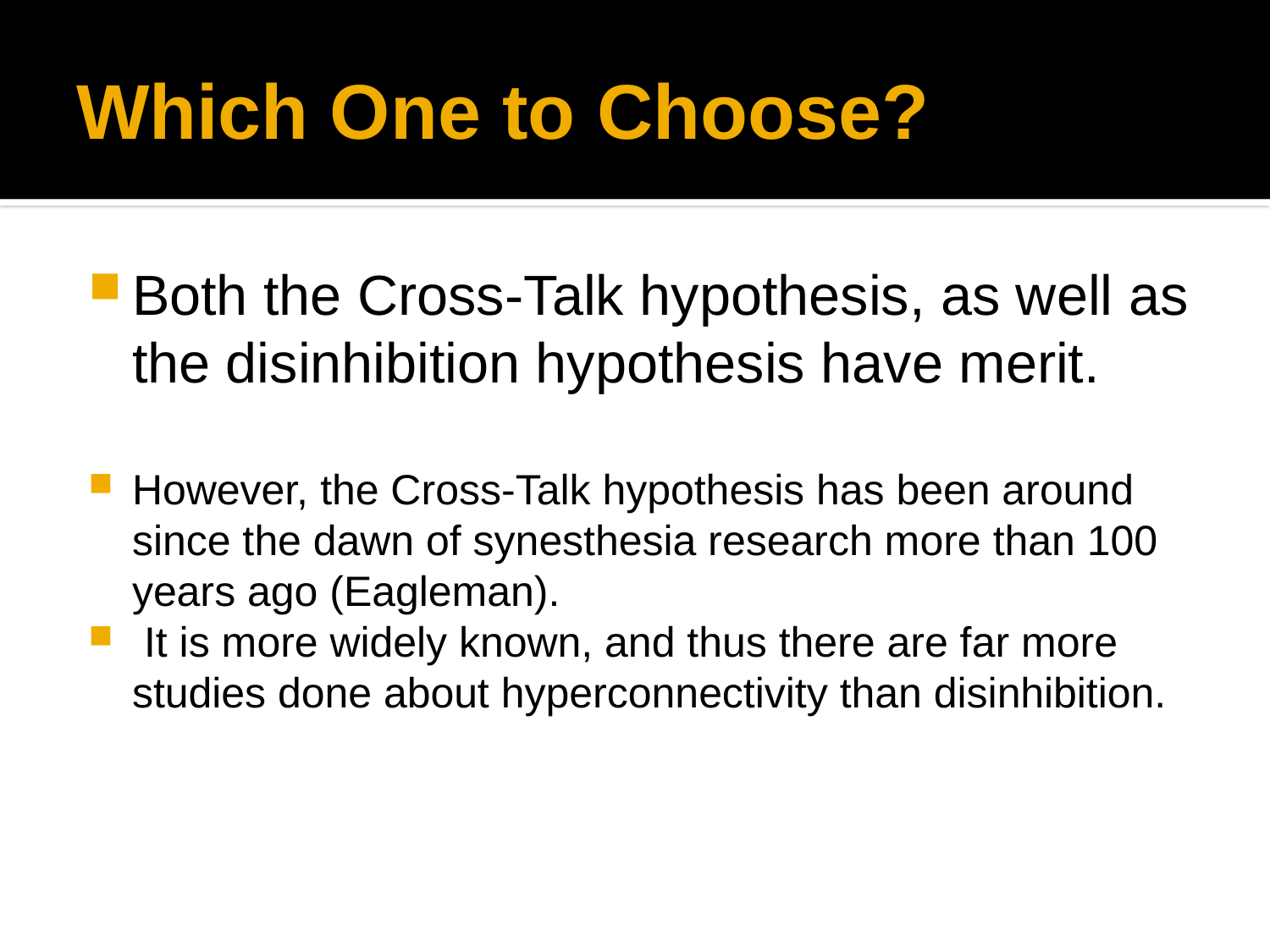

# Which One to Choose?
Both the Cross-Talk hypothesis, as well as the disinhibition hypothesis have merit.

However, the Cross-Talk hypothesis has been around since the dawn of synesthesia research more than 100 years ago (Eagleman).
 It is more widely known, and thus there are far more studies done about hyperconnectivity than disinhibition.